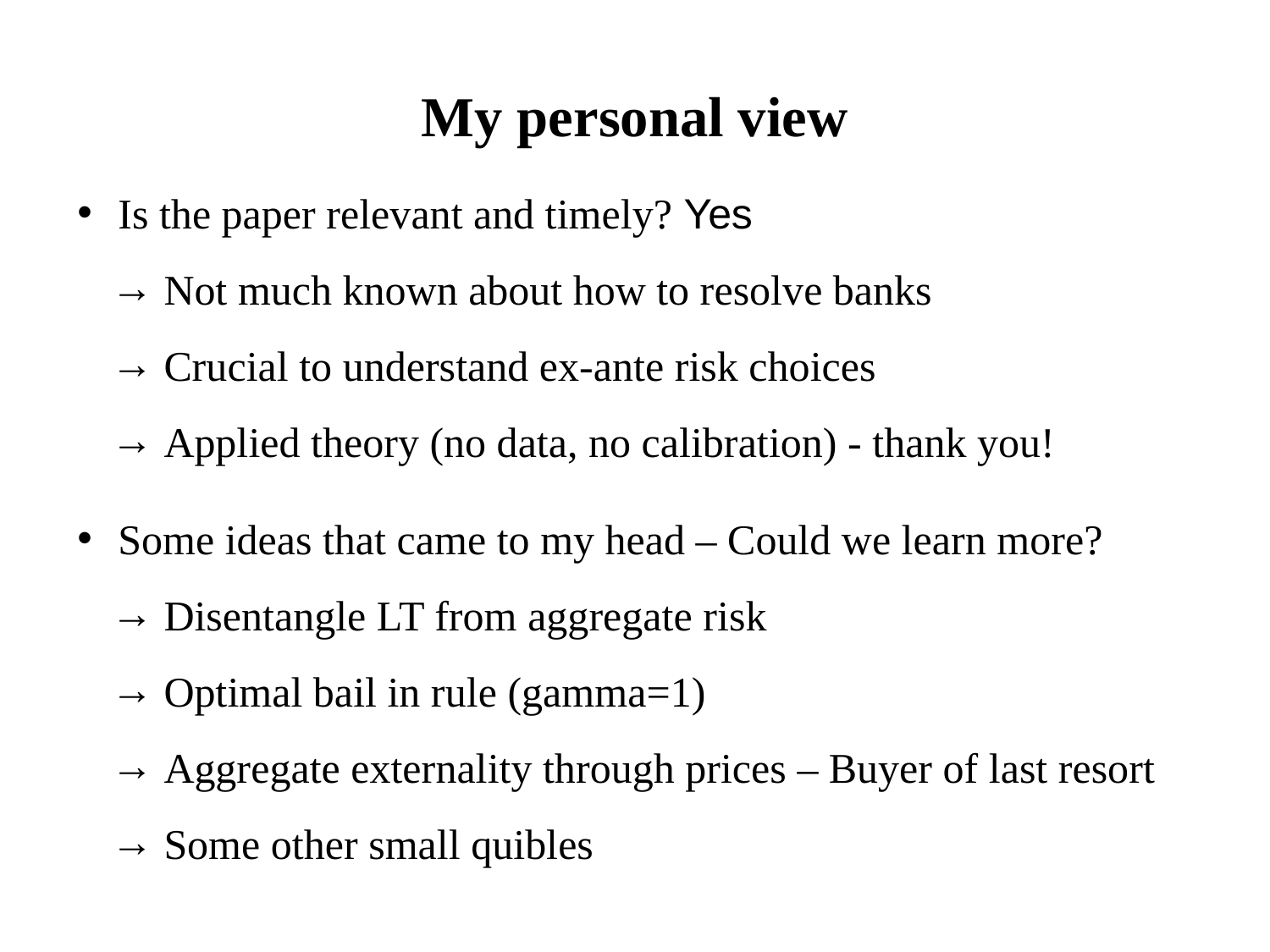

My personal view
 Is the paper relevant and timely? Yes
 Not much known about how to resolve banks
 Crucial to understand ex-ante risk choices
 Applied theory (no data, no calibration) - thank you!
 Some ideas that came to my head – Could we learn more?
 Disentangle LT from aggregate risk
 Optimal bail in rule (gamma=1)
 Aggregate externality through prices – Buyer of last resort
 Some other small quibles